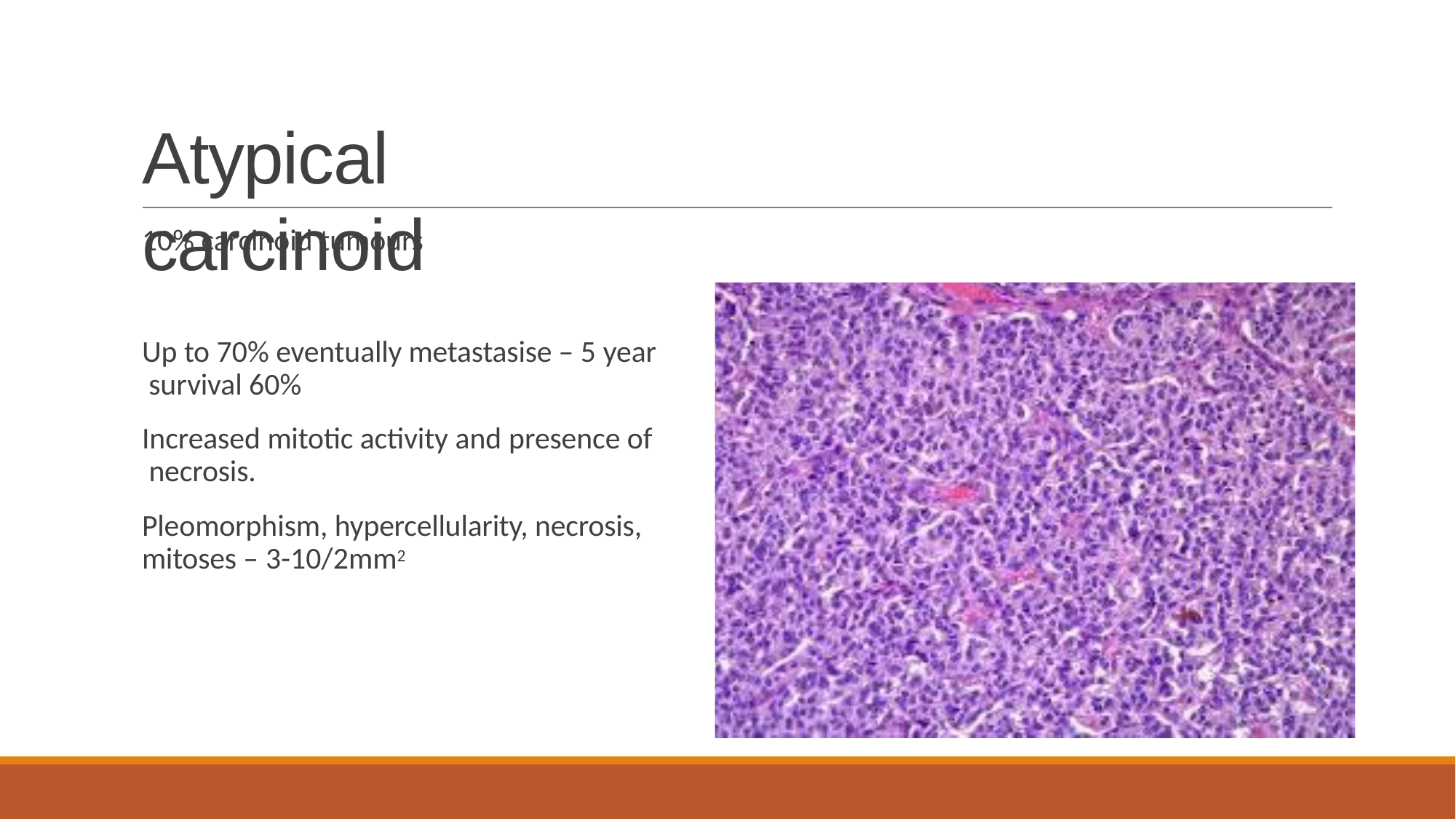

# Atypical carcinoid

10% carcinoid tumours

Up to 70% eventually metastasise – 5 year  survival 60%
Increased mitotic activity and presence of  necrosis.
Pleomorphism, hypercellularity, necrosis,  mitoses – 3-10/2mm2